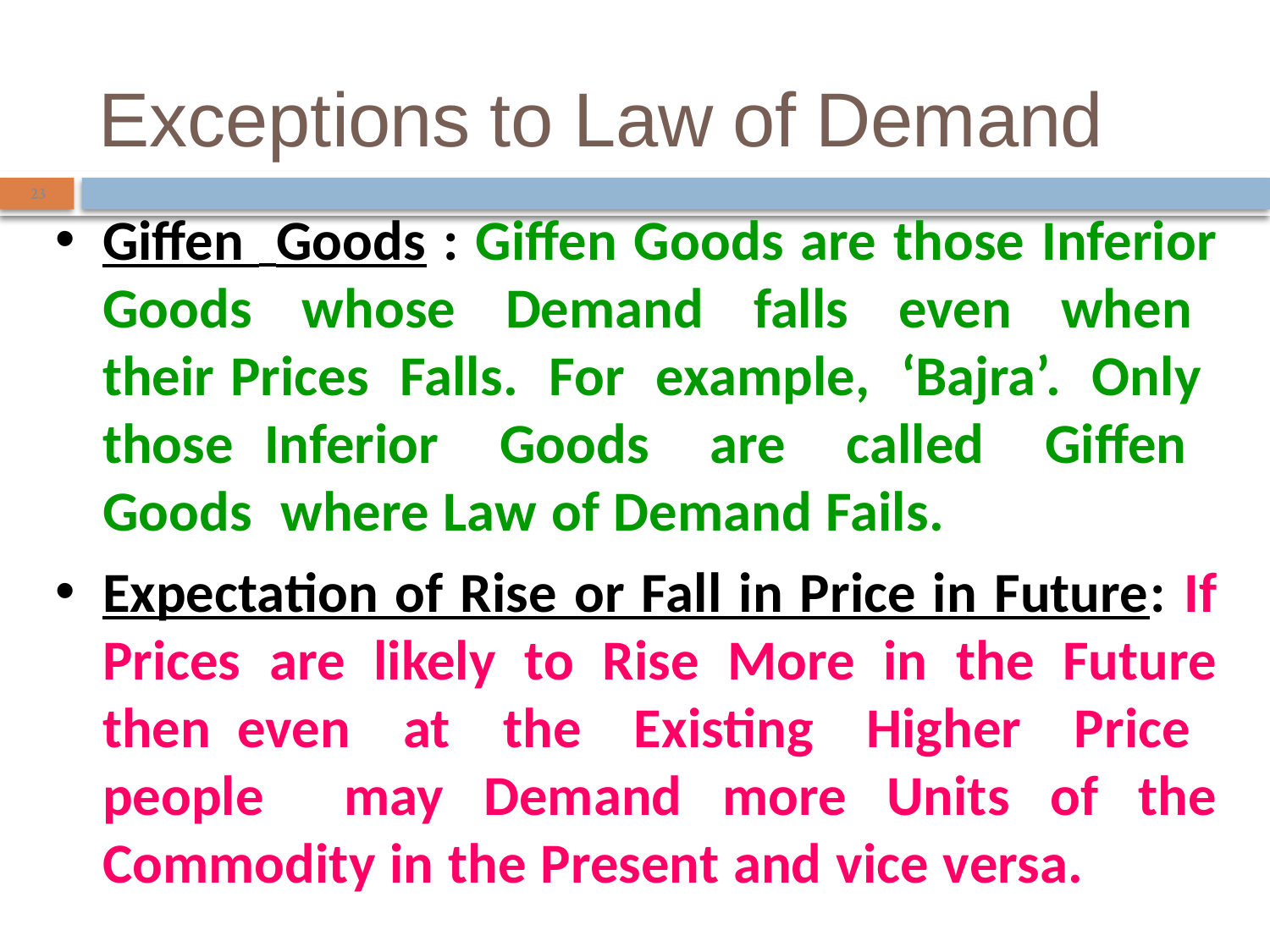

# Exceptions to Law of Demand
23
Giffen  Goods : Giffen Goods are those Inferior Goods  whose  Demand  falls  even  when  their Prices  Falls.  For  example,  ‘Bajra’.  Only  those Inferior  Goods  are  called  Giffen  Goods  where Law of Demand Fails.
Expectation of Rise or Fall in Price in Future: If Prices are likely to Rise More in the Future then even  at  the  Existing  Higher  Price  people  may Demand more Units of the Commodity in the Present and vice versa.